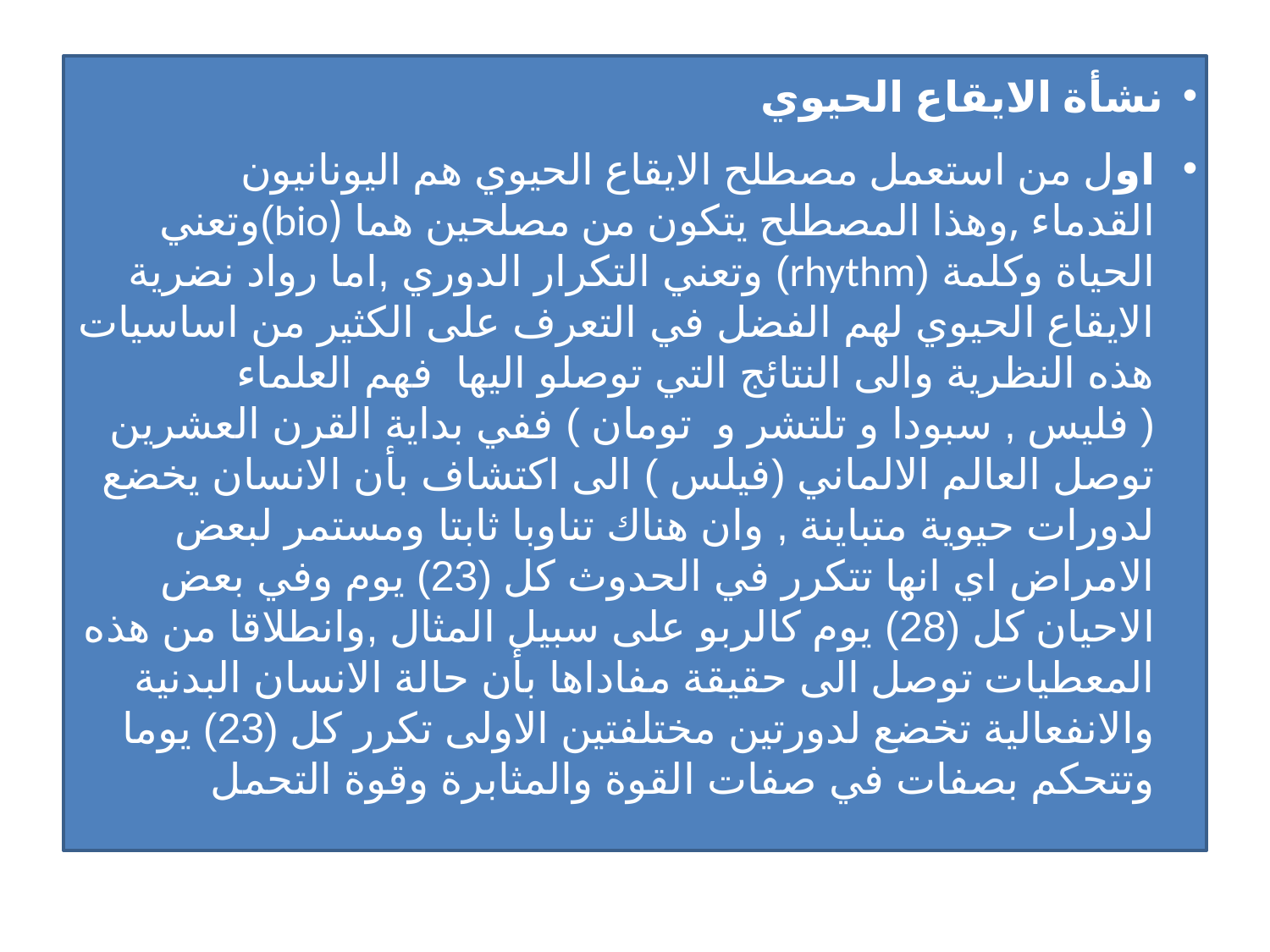

نشأة الايقاع الحيوي
اول من استعمل مصطلح الايقاع الحيوي هم اليونانيون القدماء ,وهذا المصطلح يتكون من مصلحين هما (bio)وتعني الحياة وكلمة (rhythm) وتعني التكرار الدوري ,اما رواد نضرية الايقاع الحيوي لهم الفضل في التعرف على الكثير من اساسيات هذه النظرية والى النتائج التي توصلو اليها  فهم العلماء ( فليس , سبودا و تلتشر و  تومان ) ففي بداية القرن العشرين توصل العالم الالماني (فيلس ) الى اكتشاف بأن الانسان يخضع لدورات حيوية متباينة , وان هناك تناوبا ثابتا ومستمر لبعض الامراض اي انها تتكرر في الحدوث كل (23) يوم وفي بعض الاحيان كل (28) يوم كالربو على سبيل المثال ,وانطلاقا من هذه المعطيات توصل الى حقيقة مفاداها بأن حالة الانسان البدنية والانفعالية تخضع لدورتين مختلفتين الاولى تكرر كل (23) يوما  وتتحكم بصفات في صفات القوة والمثابرة وقوة التحمل